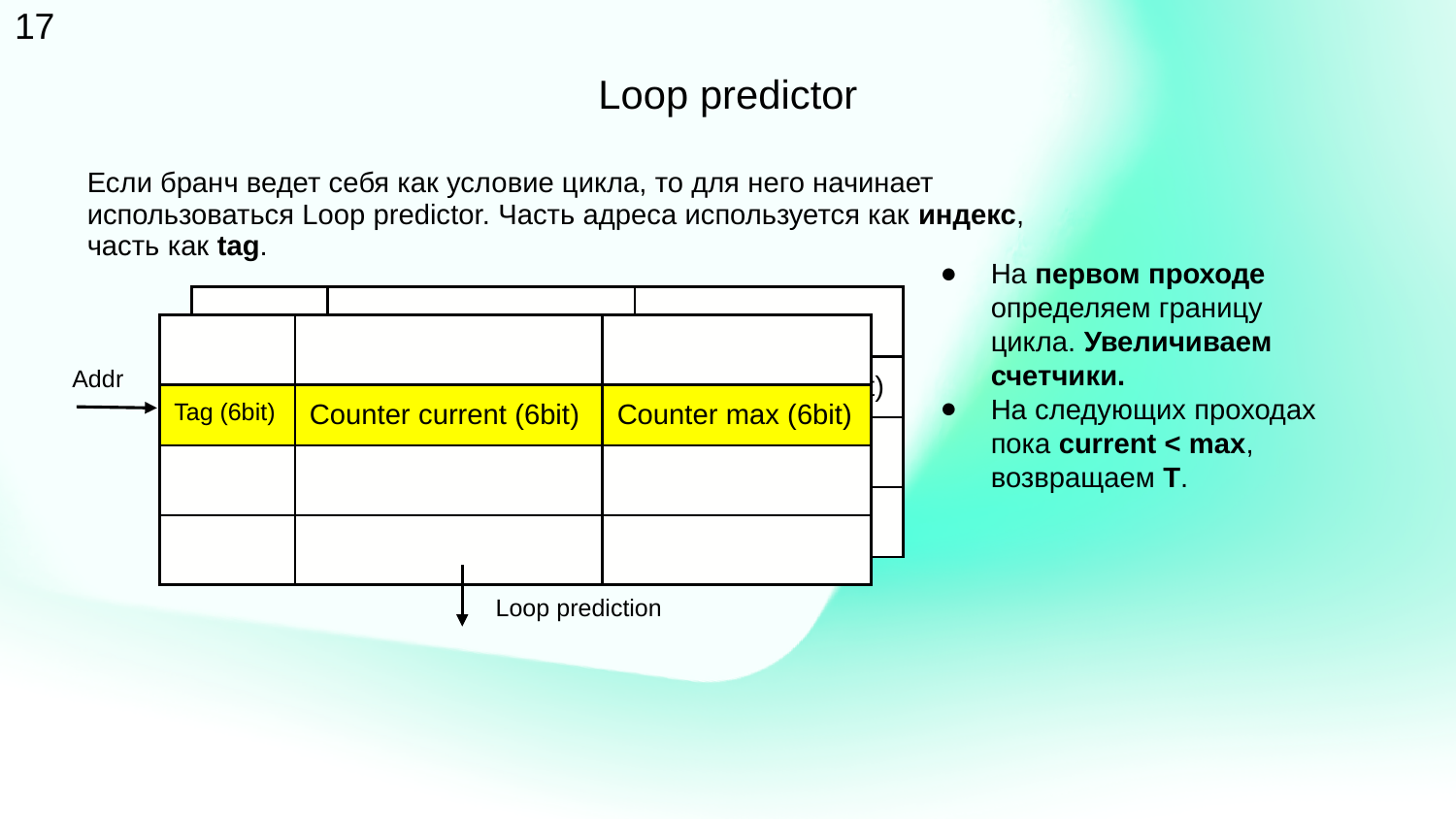

17
Loop predictor
Если бранч ведет себя как условие цикла, то для него начинает использоваться Loop predictor. Часть адреса используется как индекс, часть как tag.
На первом проходе определяем границу цикла. Увеличиваем счетчики.
На следующих проходах пока current < max, возвращаем T.
|  |  |  |
| --- | --- | --- |
| Tag (6bit) | Counter current (6bit) | Counter max (6bit) |
|  |  |  |
|  |  |  |
|  |  |  |
| --- | --- | --- |
| Tag (6bit) | Counter current (6bit) | Counter max (6bit) |
|  |  |  |
|  |  |  |
Addr
Loop prediction